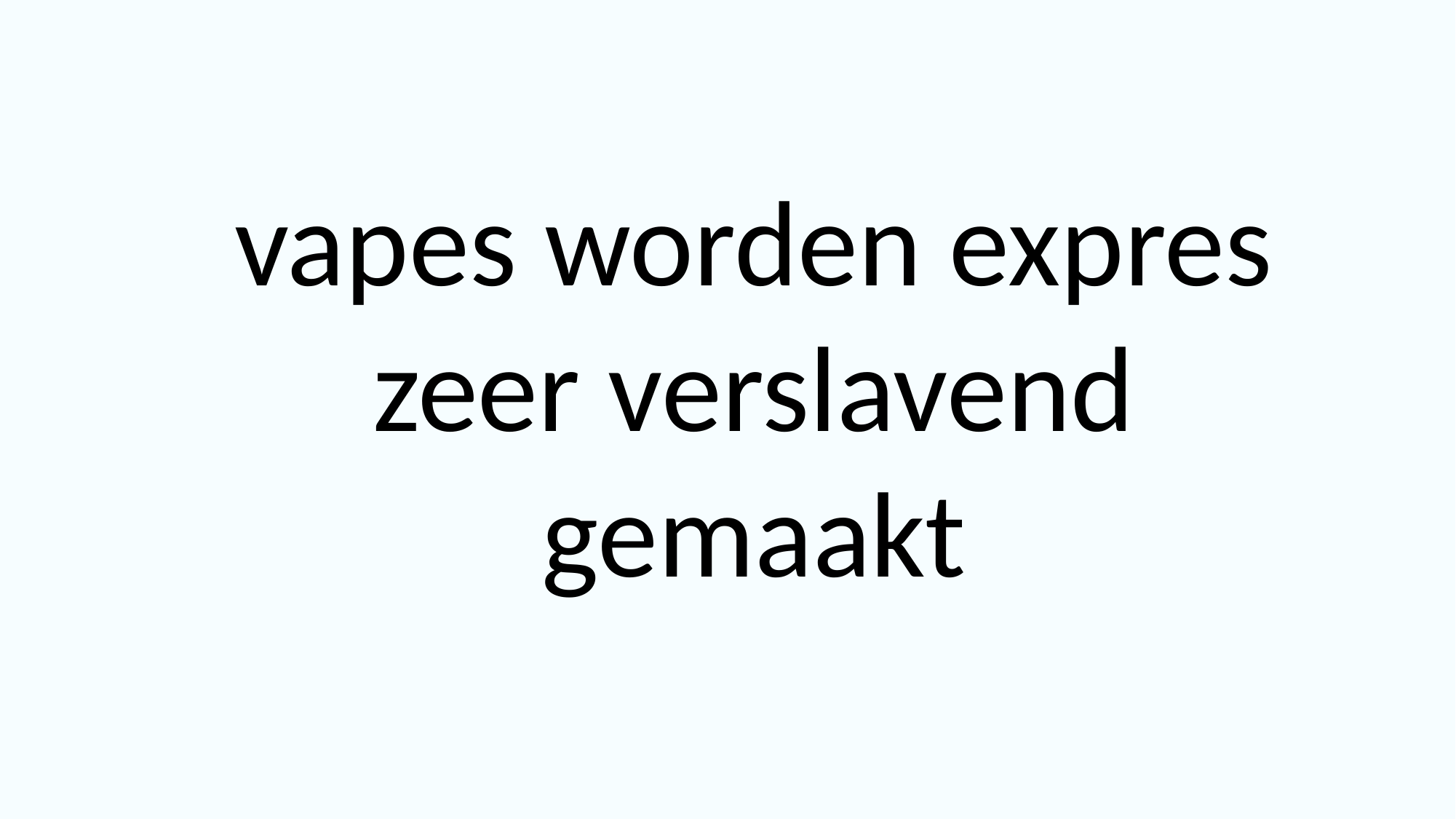

vapes worden expres zeer verslavend gemaakt
©Kieresoe2023 Lucy Reijnen